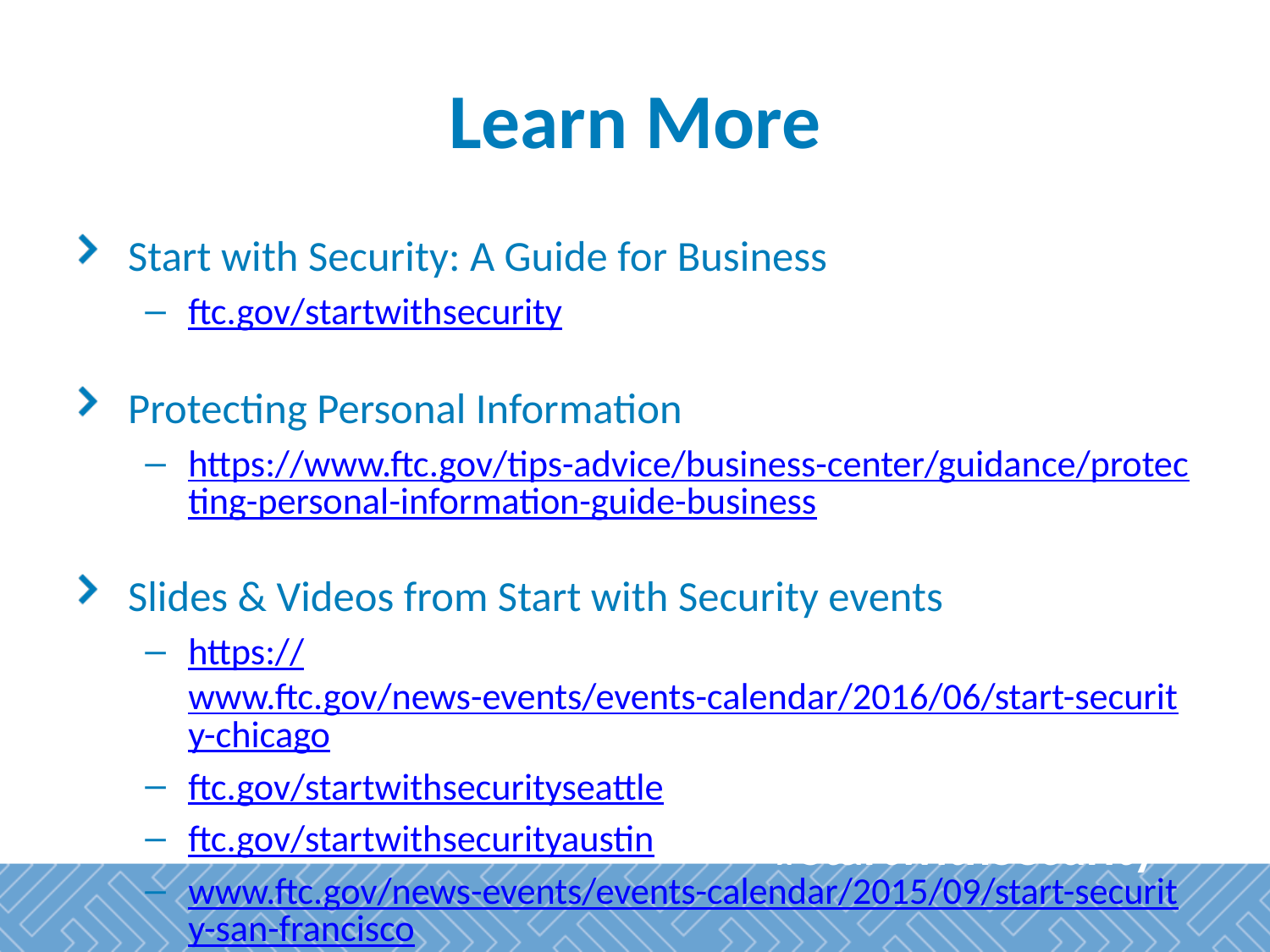

# Learn More
Start with Security: A Guide for Business
ftc.gov/startwithsecurity

Protecting Personal Information
https://www.ftc.gov/tips-advice/business-center/guidance/protecting-personal-information-guide-business

Slides & Videos from Start with Security events
https://www.ftc.gov/news-events/events-calendar/2016/06/start-security-chicago
ftc.gov/startwithsecurityseattle
ftc.gov/startwithsecurityaustin
www.ftc.gov/news-events/events-calendar/2015/09/start-security-san-francisco